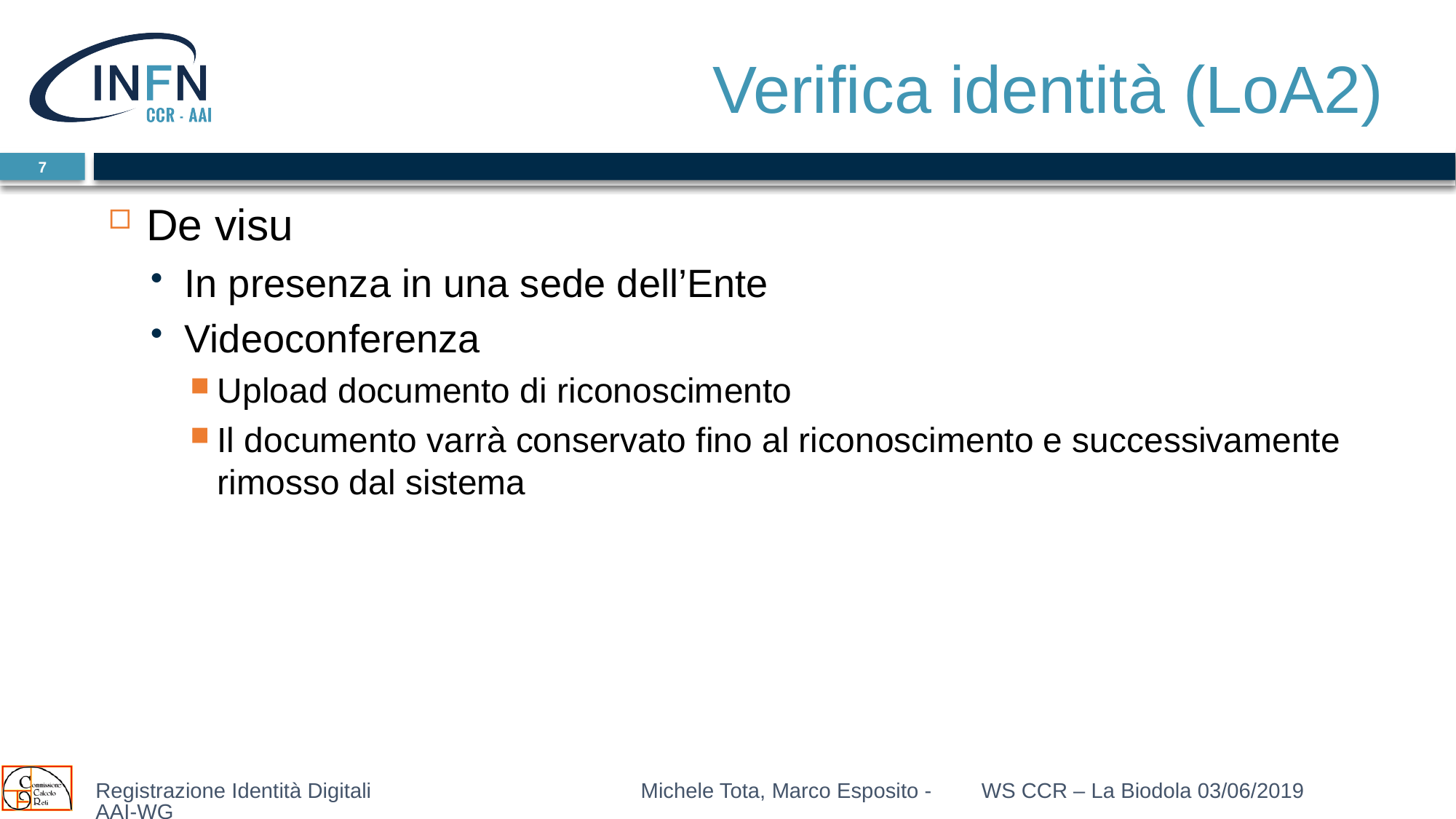

# Verifica identità (LoA2)
7
De visu
In presenza in una sede dell’Ente
Videoconferenza
Upload documento di riconoscimento
Il documento varrà conservato fino al riconoscimento e successivamente rimosso dal sistema
Registrazione Identità Digitali                                             Michele Tota, Marco Esposito - AAI-WG
WS CCR – La Biodola 03/06/2019